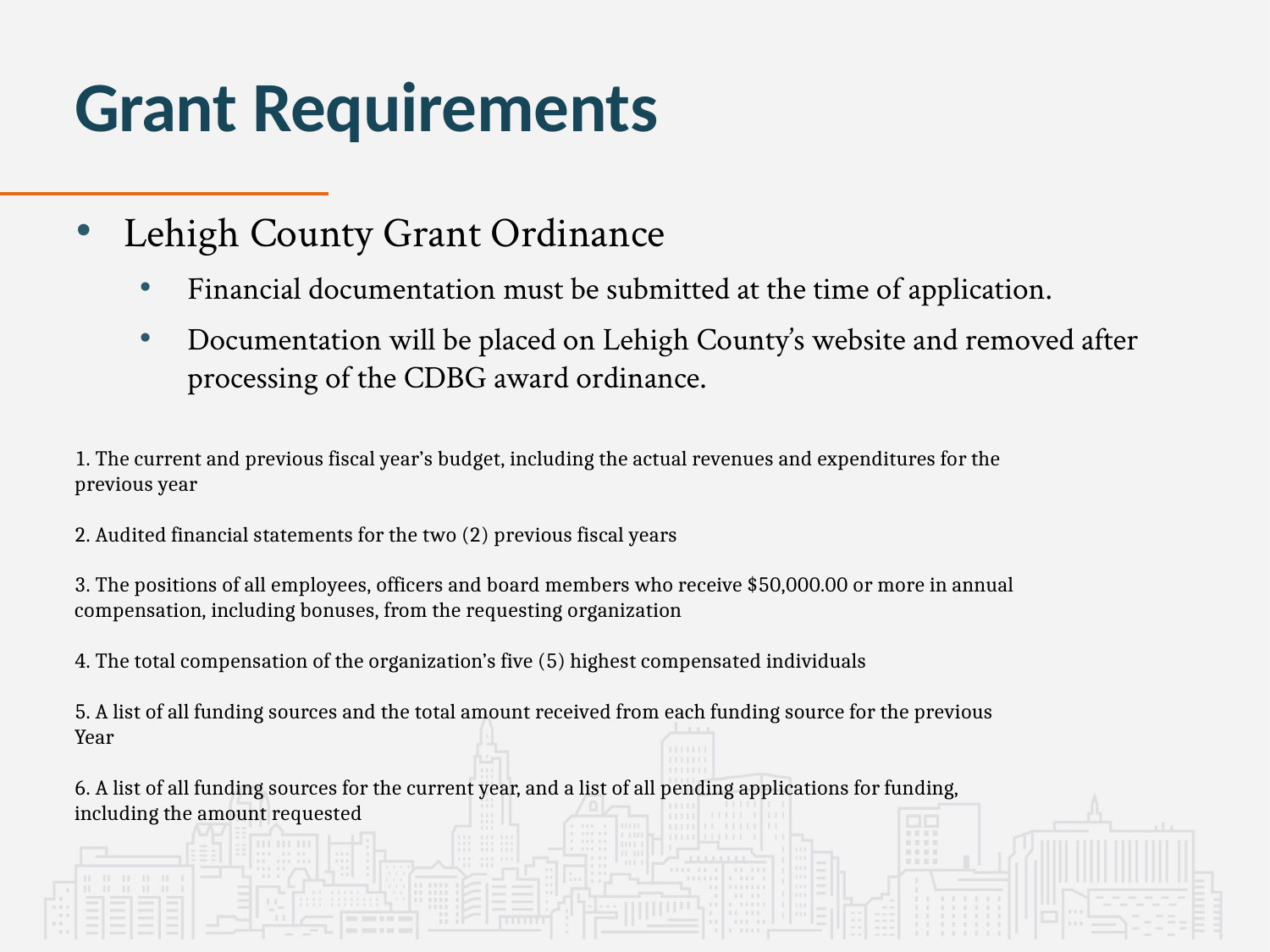

# Grant Requirements
Lehigh County Grant Ordinance
Financial documentation must be submitted at the time of application.
Documentation will be placed on Lehigh County’s website and removed after processing of the CDBG award ordinance.

1. The current and previous fiscal year’s budget, including the actual revenues and expenditures for the
previous year

2. Audited financial statements for the two (2) previous fiscal years

3. The positions of all employees, officers and board members who receive $50,000.00 or more in annual
compensation, including bonuses, from the requesting organization

4. The total compensation of the organization’s five (5) highest compensated individuals

5. A list of all funding sources and the total amount received from each funding source for the previous
Year

6. A list of all funding sources for the current year, and a list of all pending applications for funding,
including the amount requested